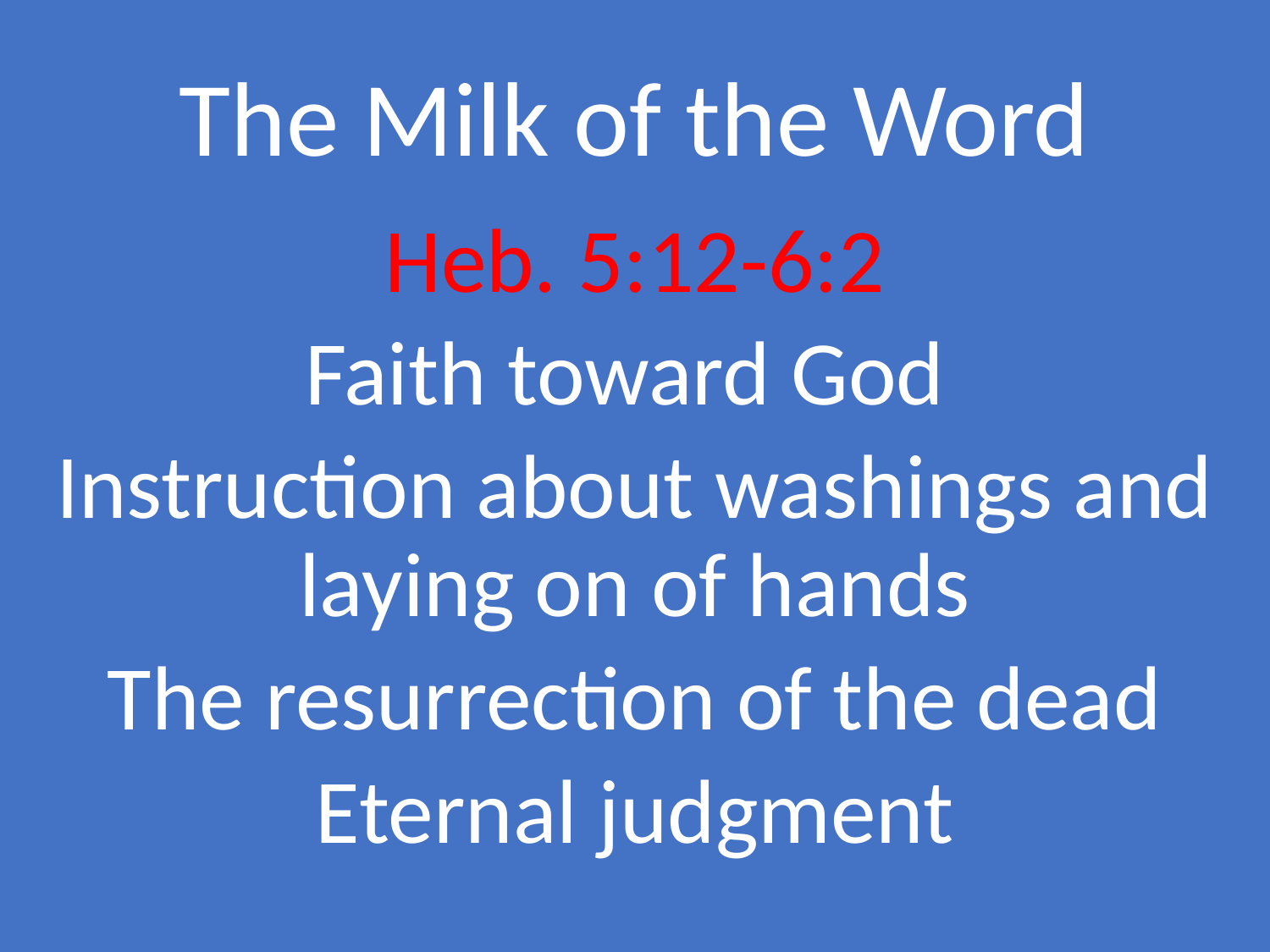

# The Milk of the Word
Heb. 5:12-6:2
Faith toward God
Instruction about washings and laying on of hands
The resurrection of the dead
Eternal judgment